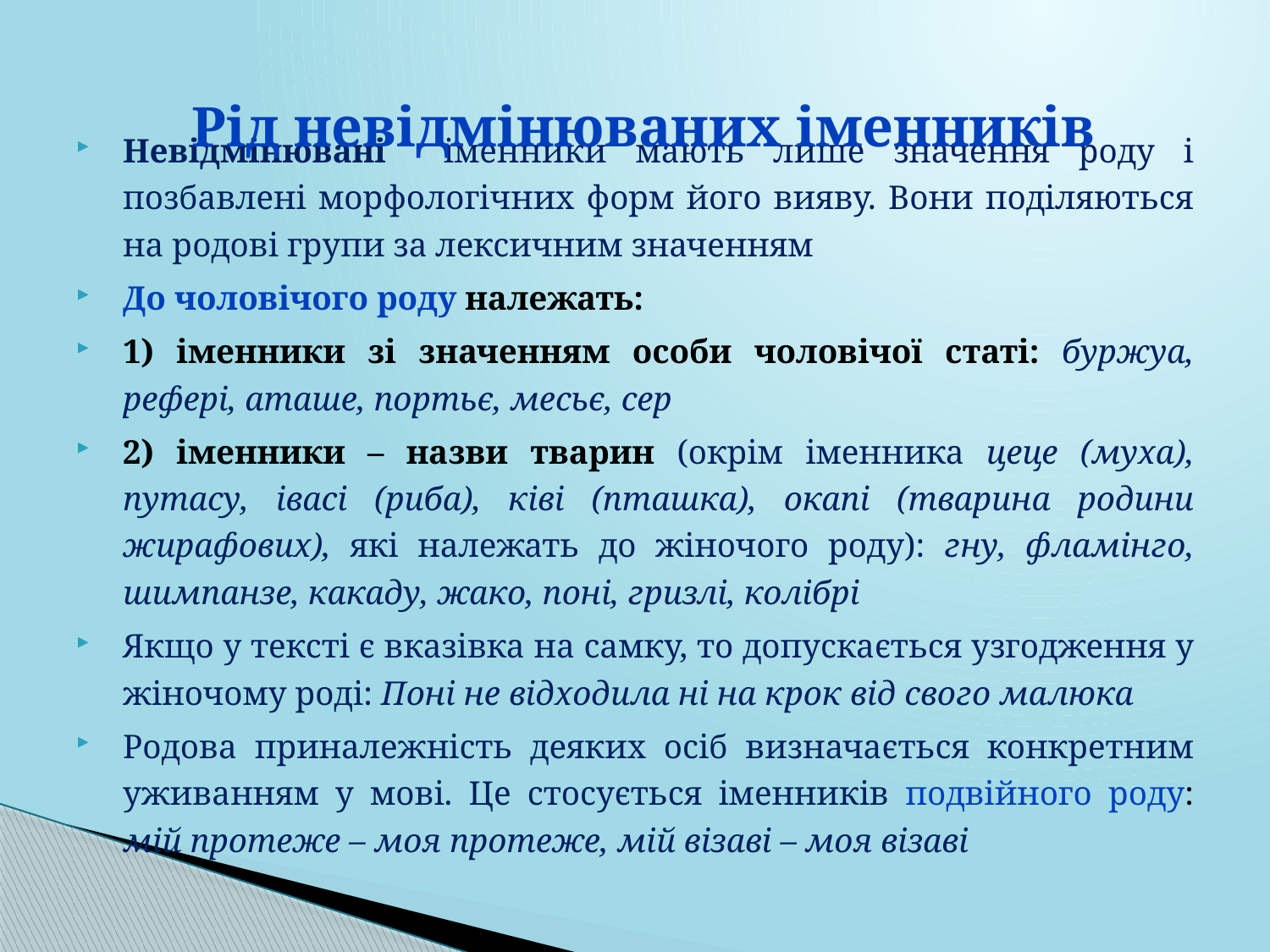

# Рід невідмінюваних іменників
Невідмінювані  іменники мають лише значення роду і позбавлені морфологічних форм його вияву. Вони поділяються на родові групи за лексичним значенням
До чоловічого роду належать:
1) іменники зі значенням особи чоловічої статі: буржуа, рефері, аташе, портьє, месьє, сер
2) іменники – назви тварин (окрім іменника цеце (муха), путасу, івасі (риба), ківі (пташка), окапі (тварина родини жирафових), які належать до жіночого роду): гну, фламінго, шимпанзе, какаду, жако, поні, гризлі, колібрі
Якщо у тексті є вказівка на самку, то допускається узгодження у жіночому роді: Поні не відходила ні на крок від свого малюка
Родова приналежність деяких осіб визначається конкретним уживанням у мові. Це стосується іменників подвійного роду: мій протеже – моя протеже, мій візаві – моя візаві